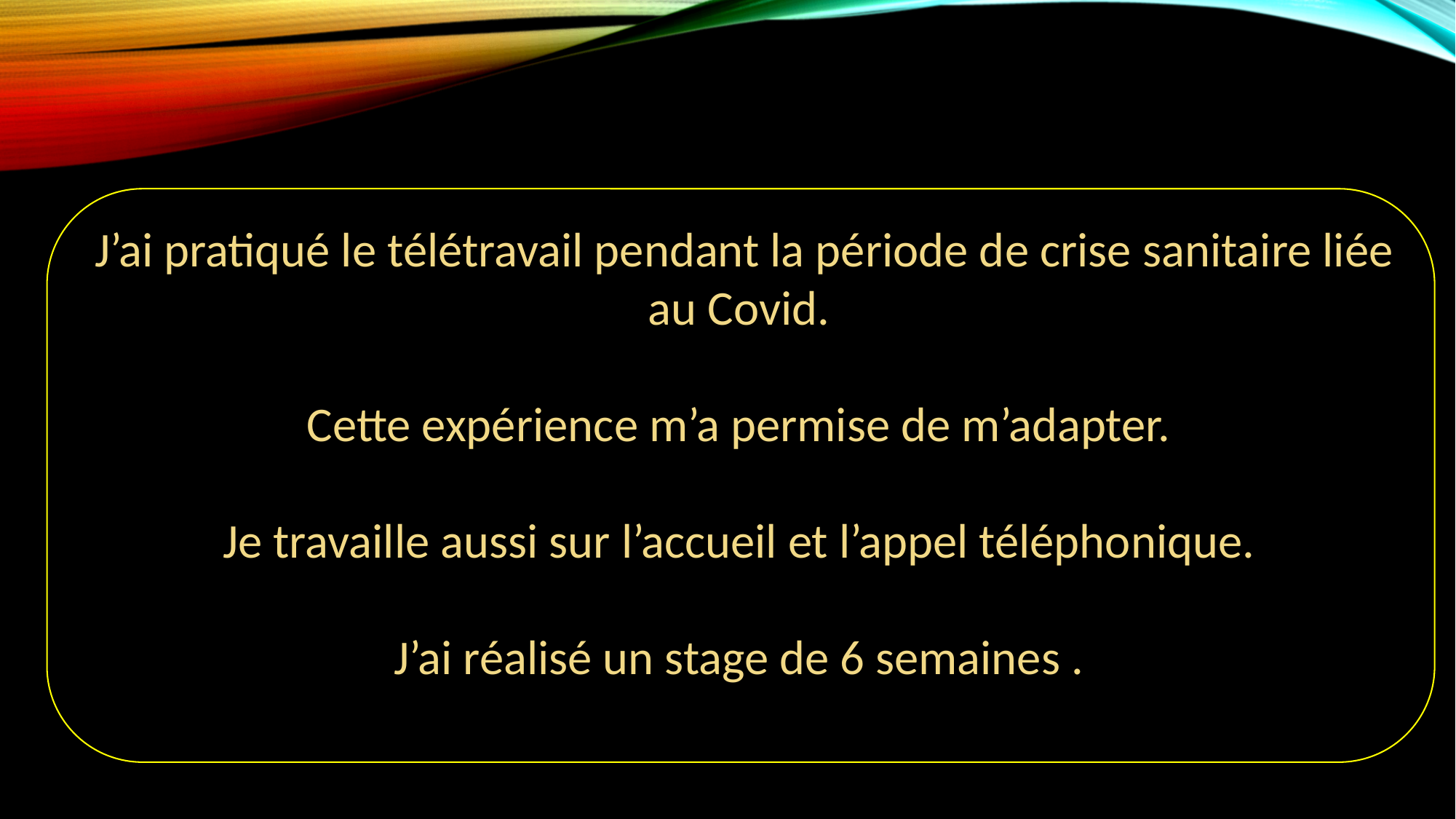

J’ai pratiqué le télétravail pendant la période de crise sanitaire liée au Covid.

Cette expérience m’a permise de m’adapter.

Je travaille aussi sur l’accueil et l’appel téléphonique.

J’ai réalisé un stage de 6 semaines .